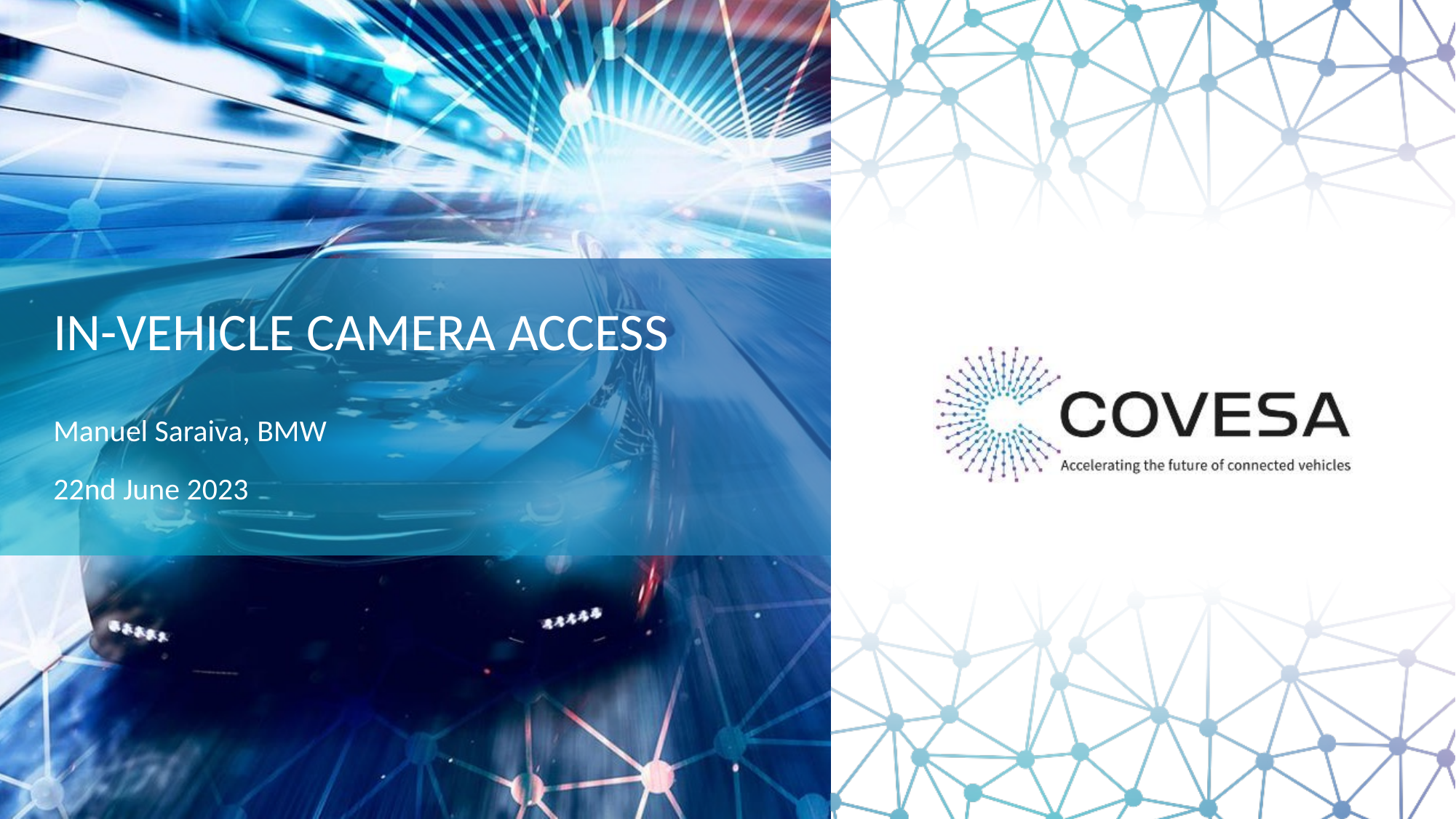

# In-Vehicle camera access
Manuel Saraiva, BMW
22nd June 2023